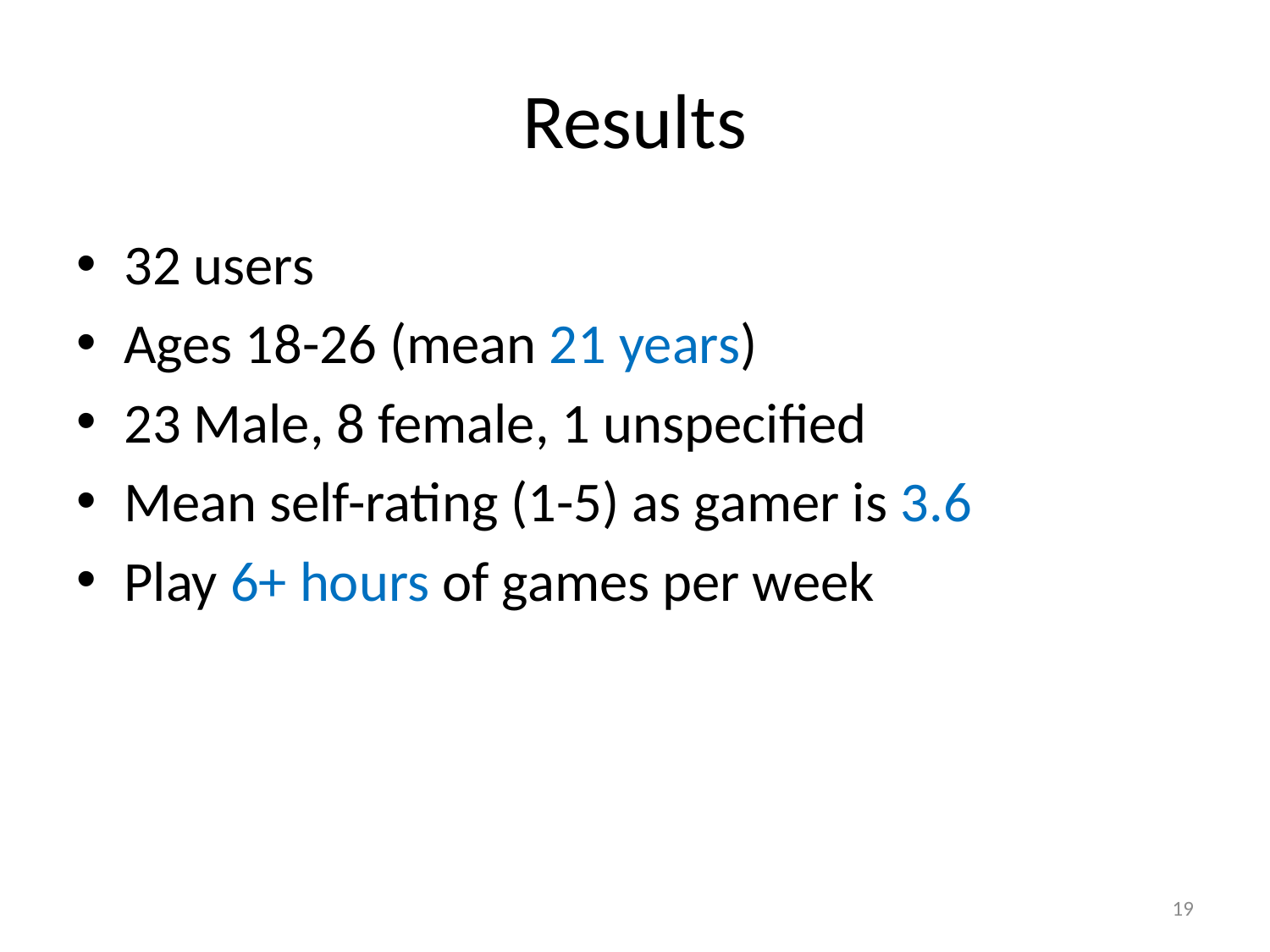

# Results
32 users
Ages 18-26 (mean 21 years)
23 Male, 8 female, 1 unspecified
Mean self-rating (1-5) as gamer is 3.6
Play 6+ hours of games per week

19